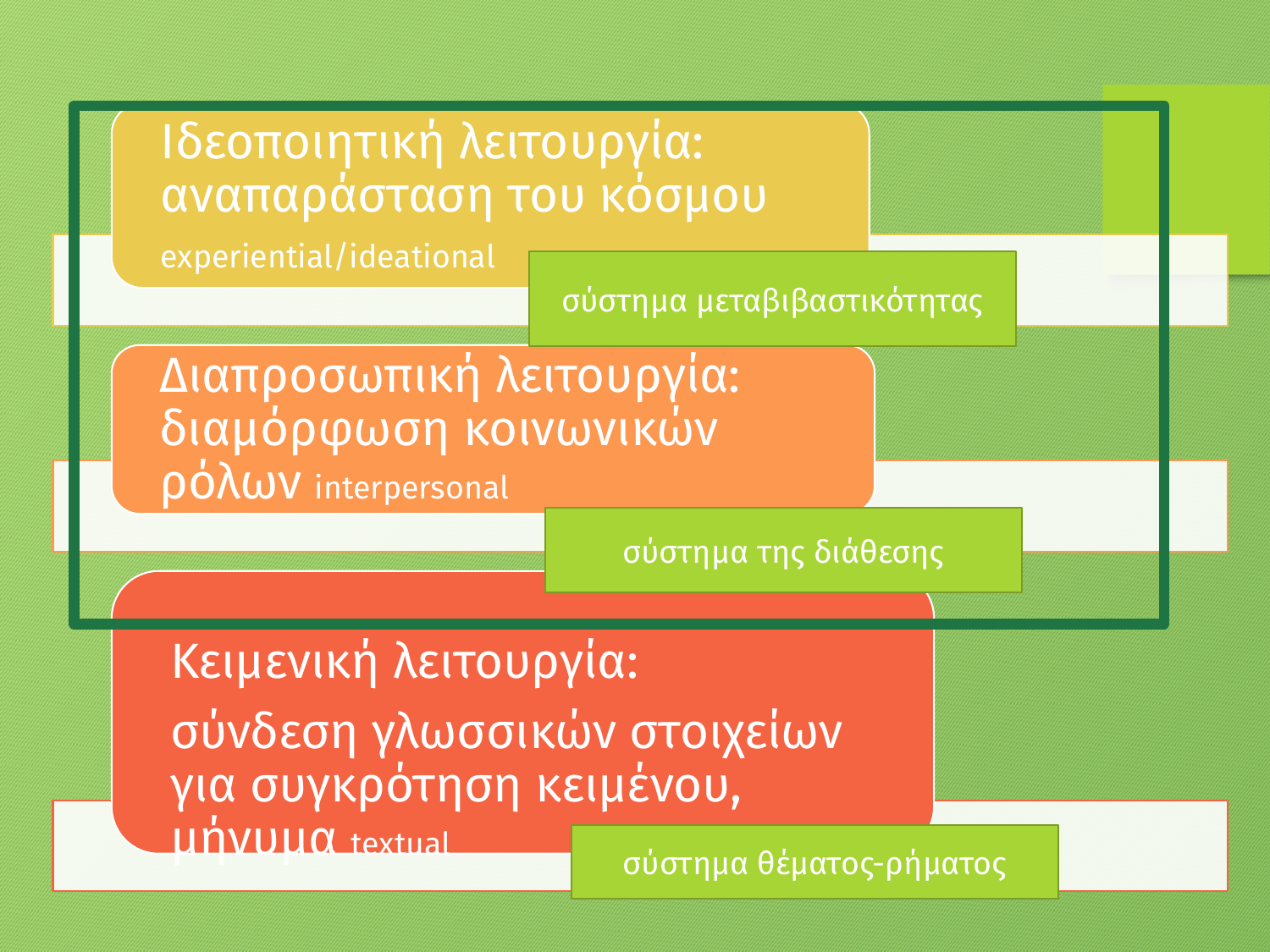

Ιδεοποιητική λειτουργία: αναπαράσταση του κόσμου
experiential/ideational
Διαπροσωπική λειτουργία: διαμόρφωση κοινωνικών ρόλων interpersonal

Κειμενική λειτουργία:
σύνδεση γλωσσικών στοιχείων για συγκρότηση κειμένου, μήνυμα textual

σύστημα μεταβιβαστικότητας
σύστημα της διάθεσης
σύστημα θέματος-ρήματος